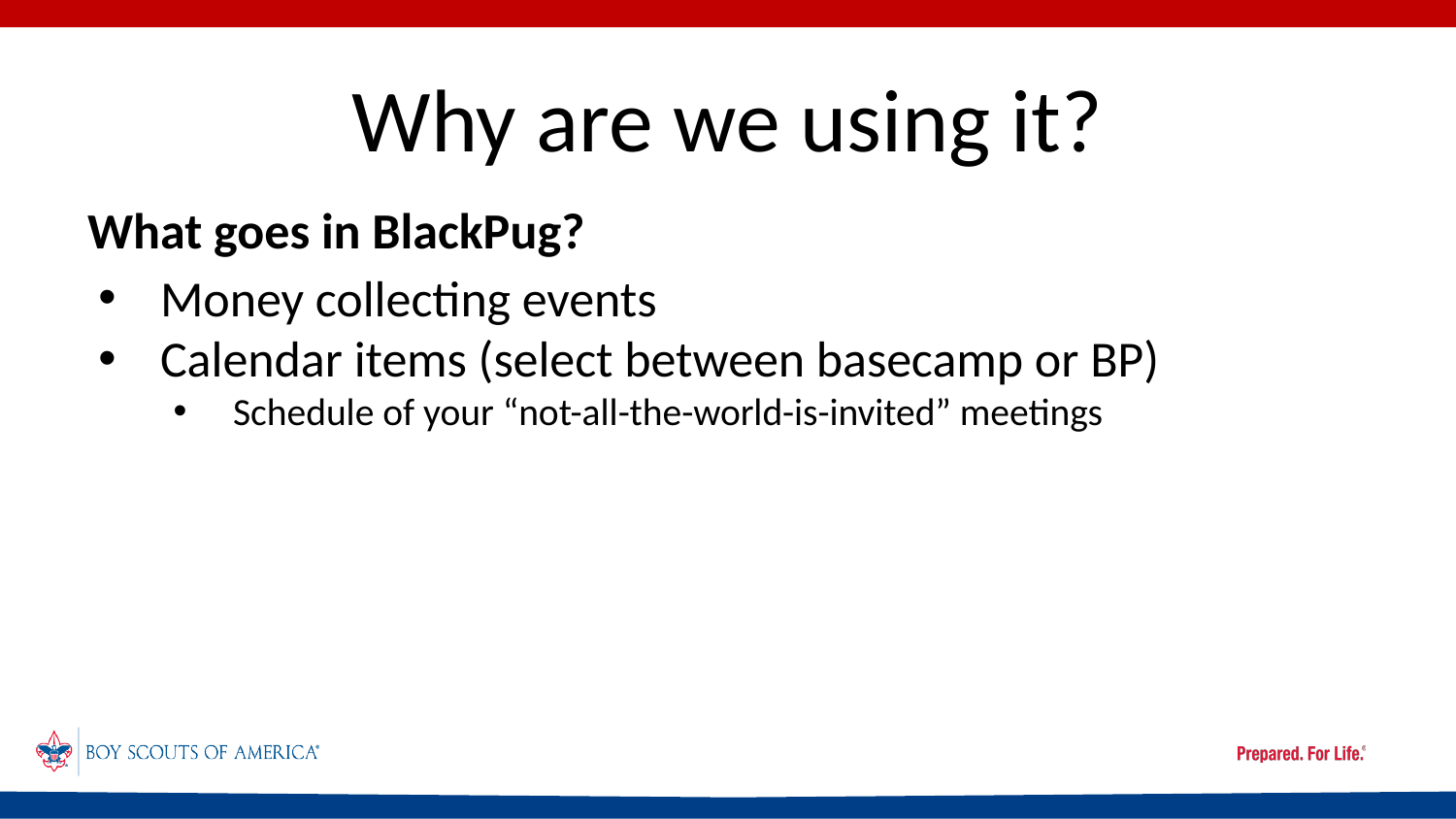

# Why are we using it?
What goes in BlackPug?
Money collecting events
Calendar items (select between basecamp or BP)
Schedule of your “not-all-the-world-is-invited” meetings